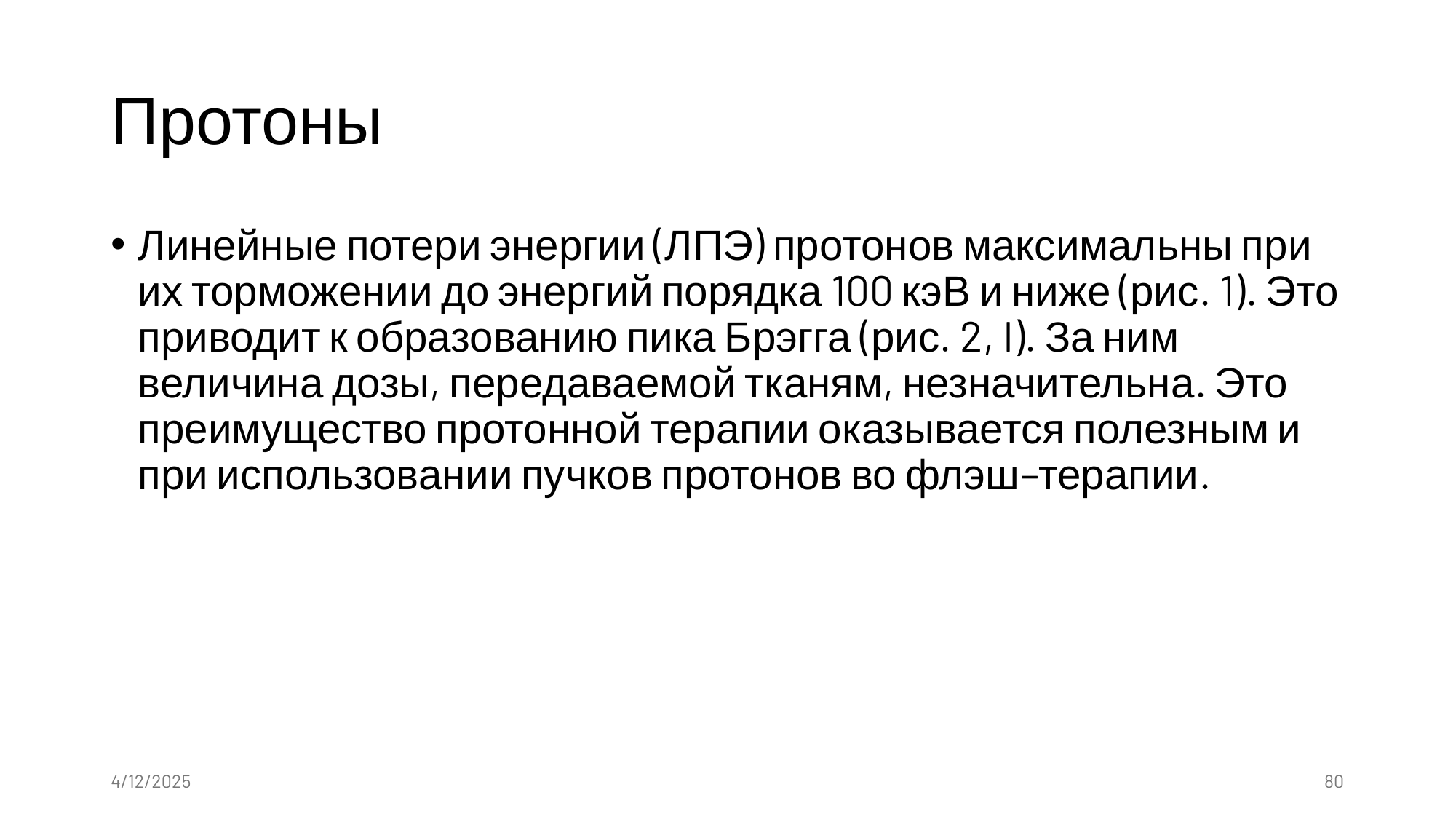

# Протоны
Линейные потери энергии (ЛПЭ) протонов максимальны при их торможении до энергий порядка 100 кэВ и ниже (рис. 1). Это приводит к образованию пика Брэгга (рис. 2, I). За ним величина дозы, передаваемой тканям, незначительна. Это преимущество протонной терапии оказывается полезным и при использовании пучков протонов во флэш–терапии.
4/12/2025
80